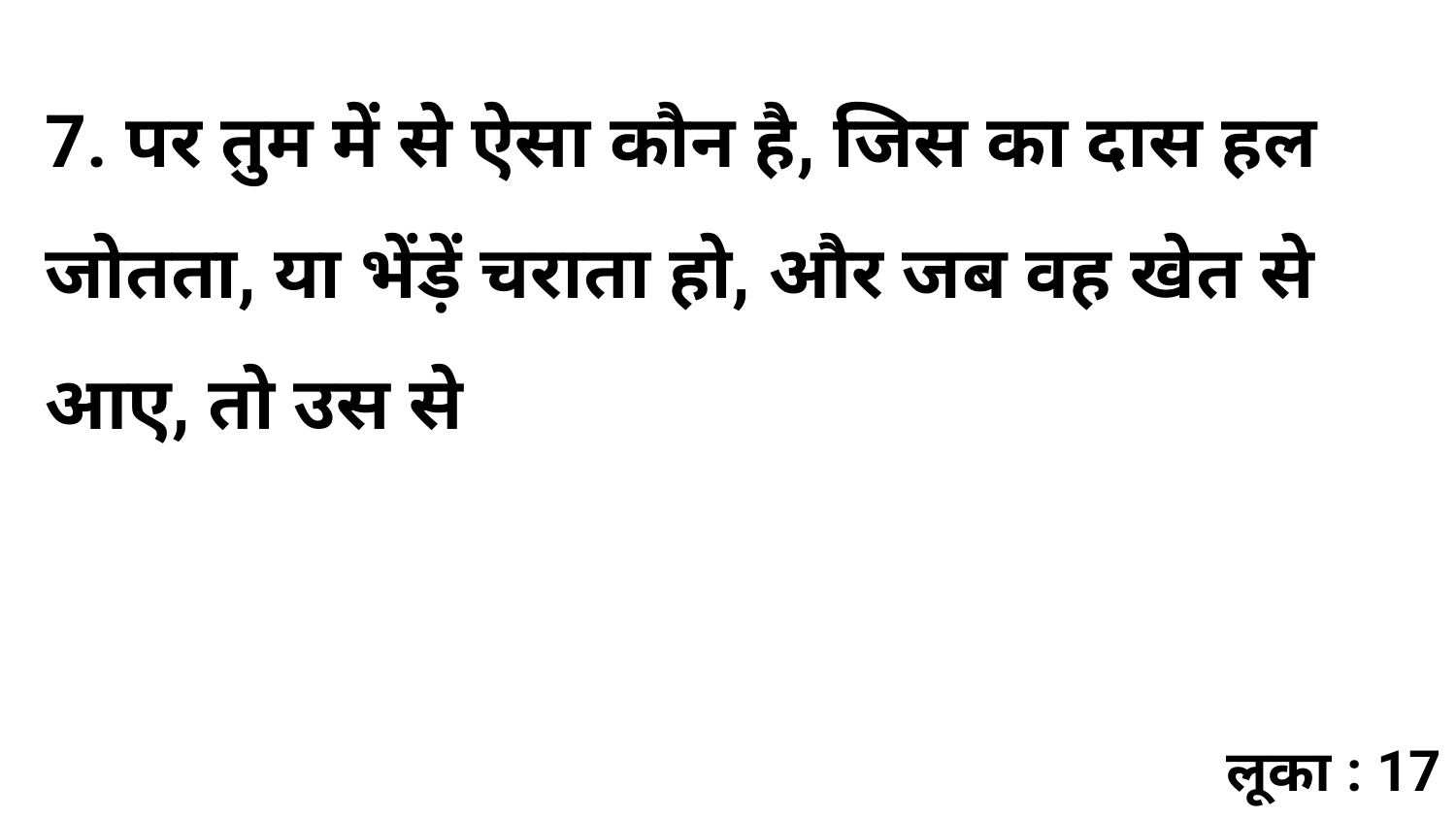

7. पर तुम में से ऐसा कौन है, जिस का दास हल जोतता, या भेंड़ें चराता हो, और जब वह खेत से आए, तो उस से
लूका : 17